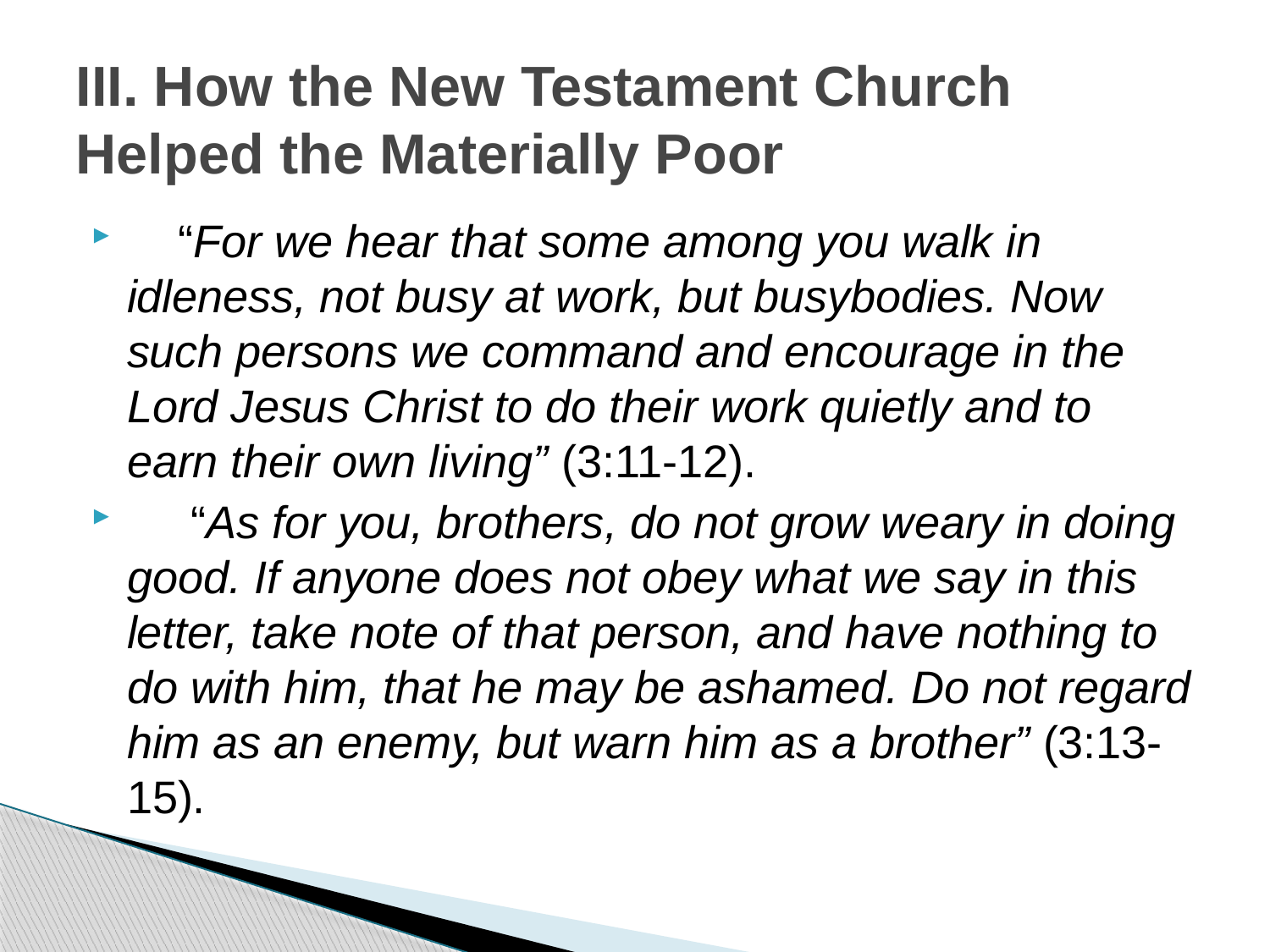

# III. How the New Testament Church Helped the Materially Poor
    “For we hear that some among you walk in idleness, not busy at work, but busybodies. Now such persons we command and encourage in the Lord Jesus Christ to do their work quietly and to earn their own living” (3:11-12).
     “As for you, brothers, do not grow weary in doing good. If anyone does not obey what we say in this letter, take note of that person, and have nothing to do with him, that he may be ashamed. Do not regard him as an enemy, but warn him as a brother” (3:13-15).